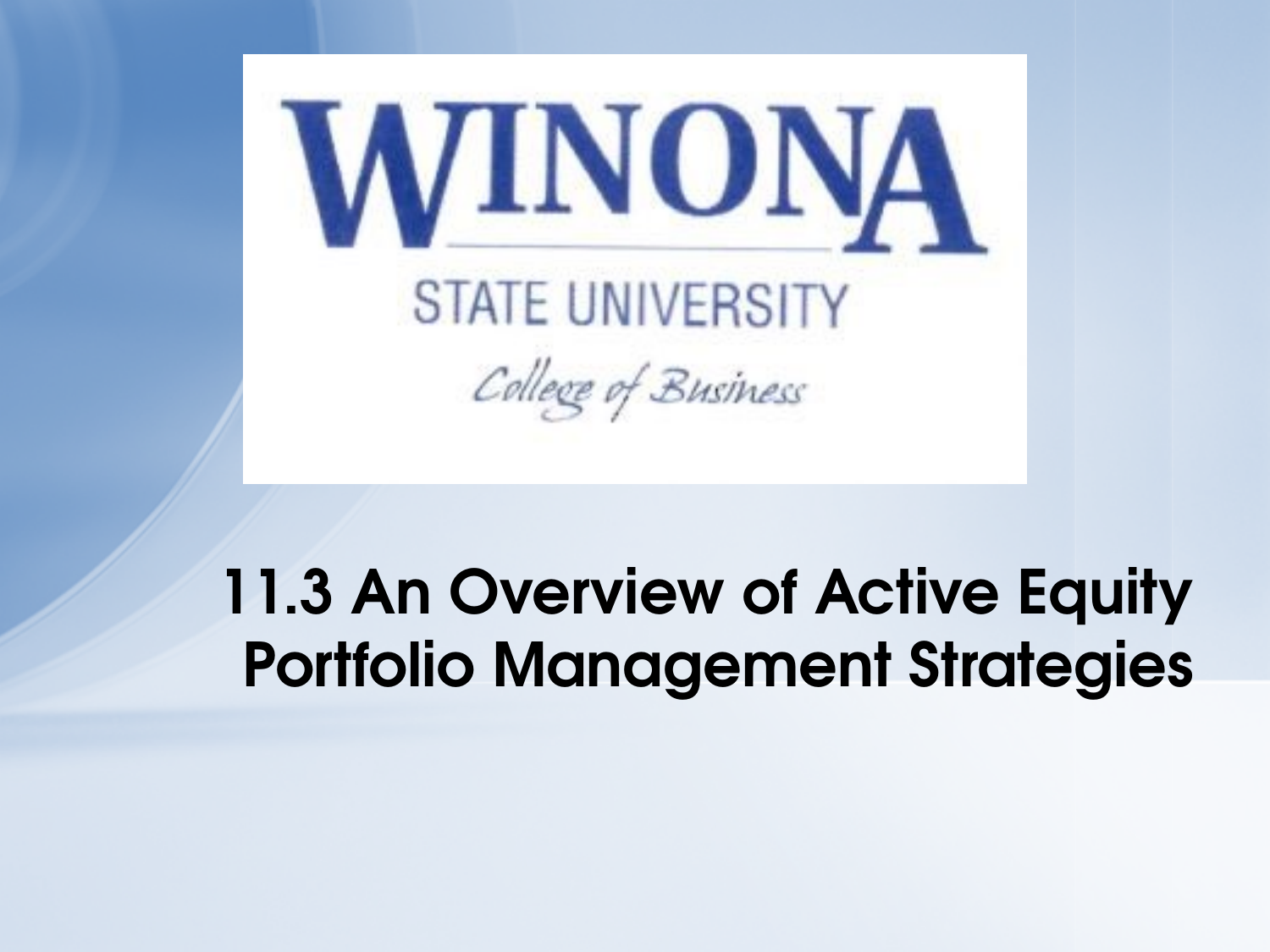

# 11.3 An Overview of Active Equity Portfolio Management Strategies